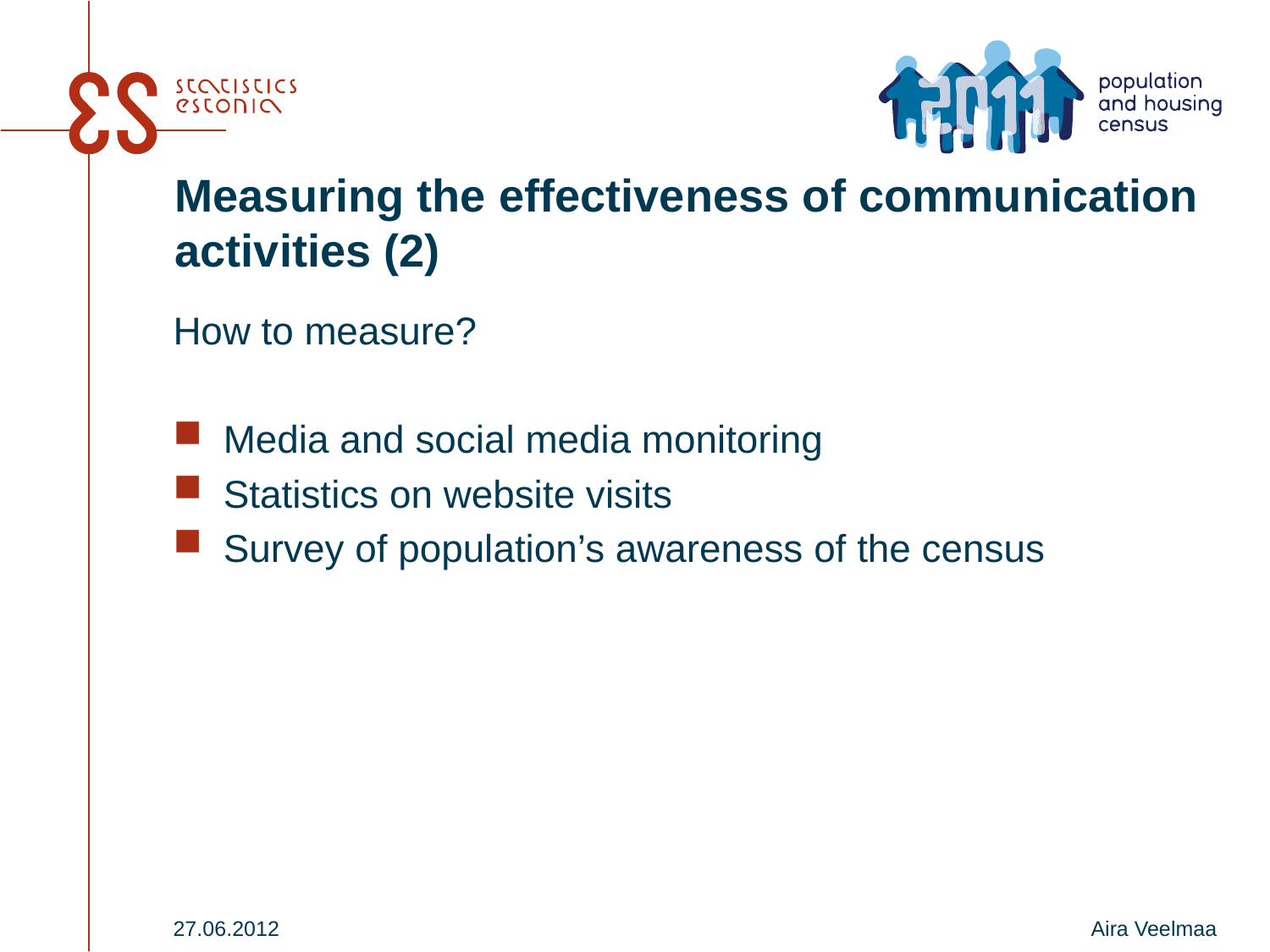

# Measuring the effectiveness of communication activities (2)
How to measure?

Media and social media monitoring
Statistics on website visits
Survey of population’s awareness of the census

27.06.2012